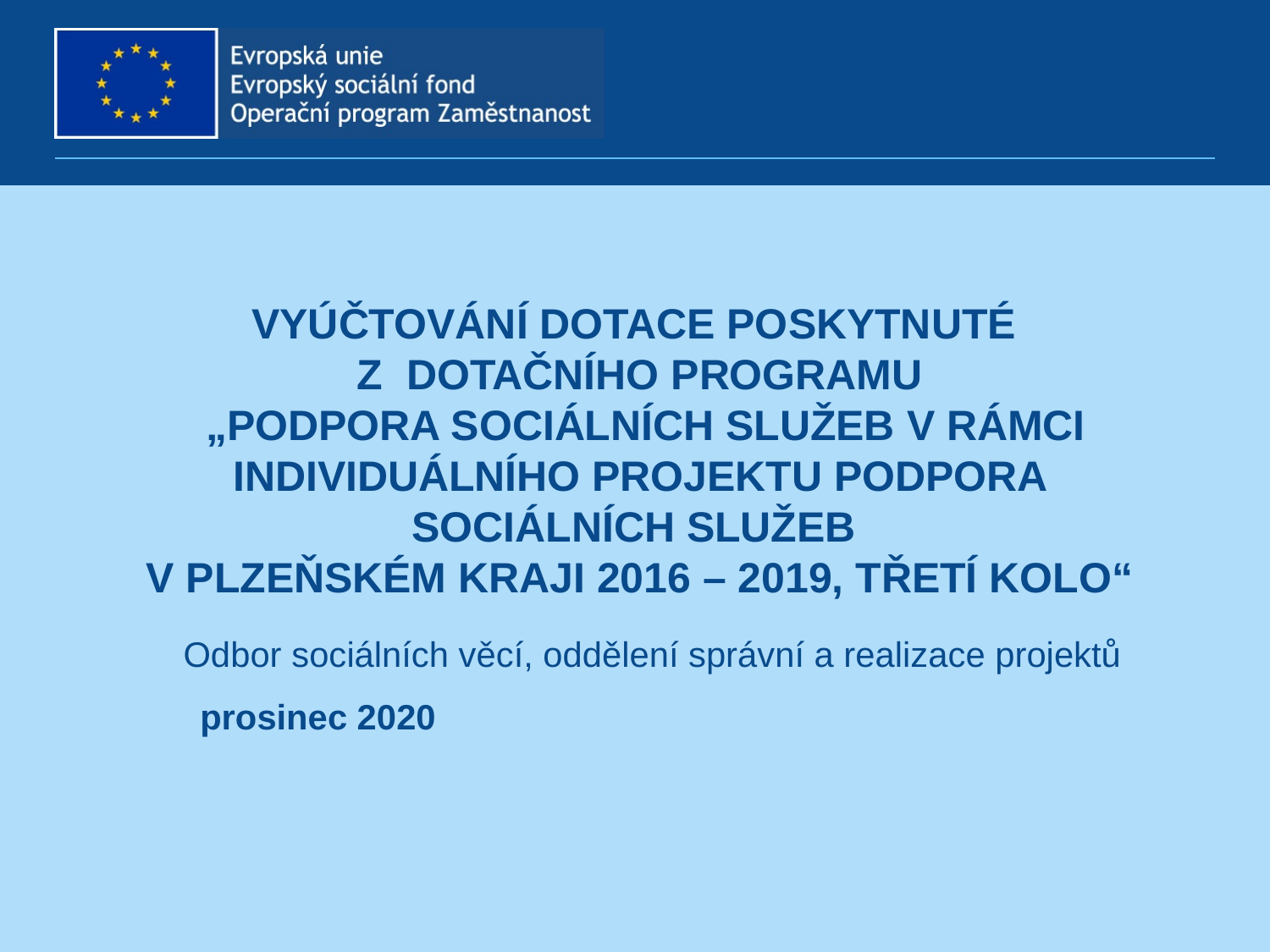

# Vyúčtování dotace poskytnuté z  dotačního programu „Podpora sociálních služeb v rámci individuálního projektu Podpora sociálních služeb v Plzeňském kraji 2016 – 2019, třetí kolo“
Odbor sociálních věcí, oddělení správní a realizace projektů
prosinec 2020